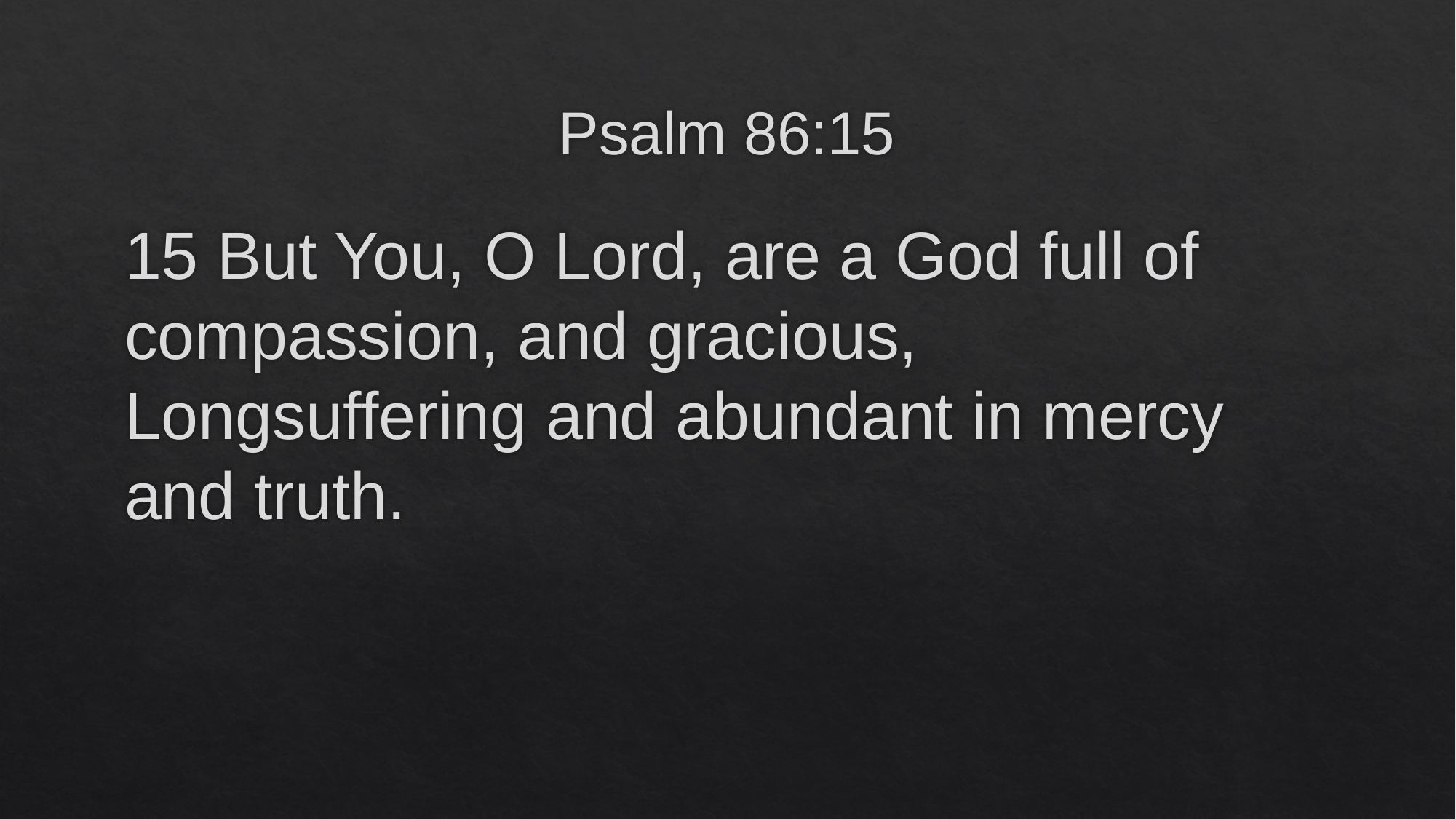

# Psalm 86:15
15 But You, O Lord, are a God full of compassion, and gracious, Longsuffering and abundant in mercy and truth.